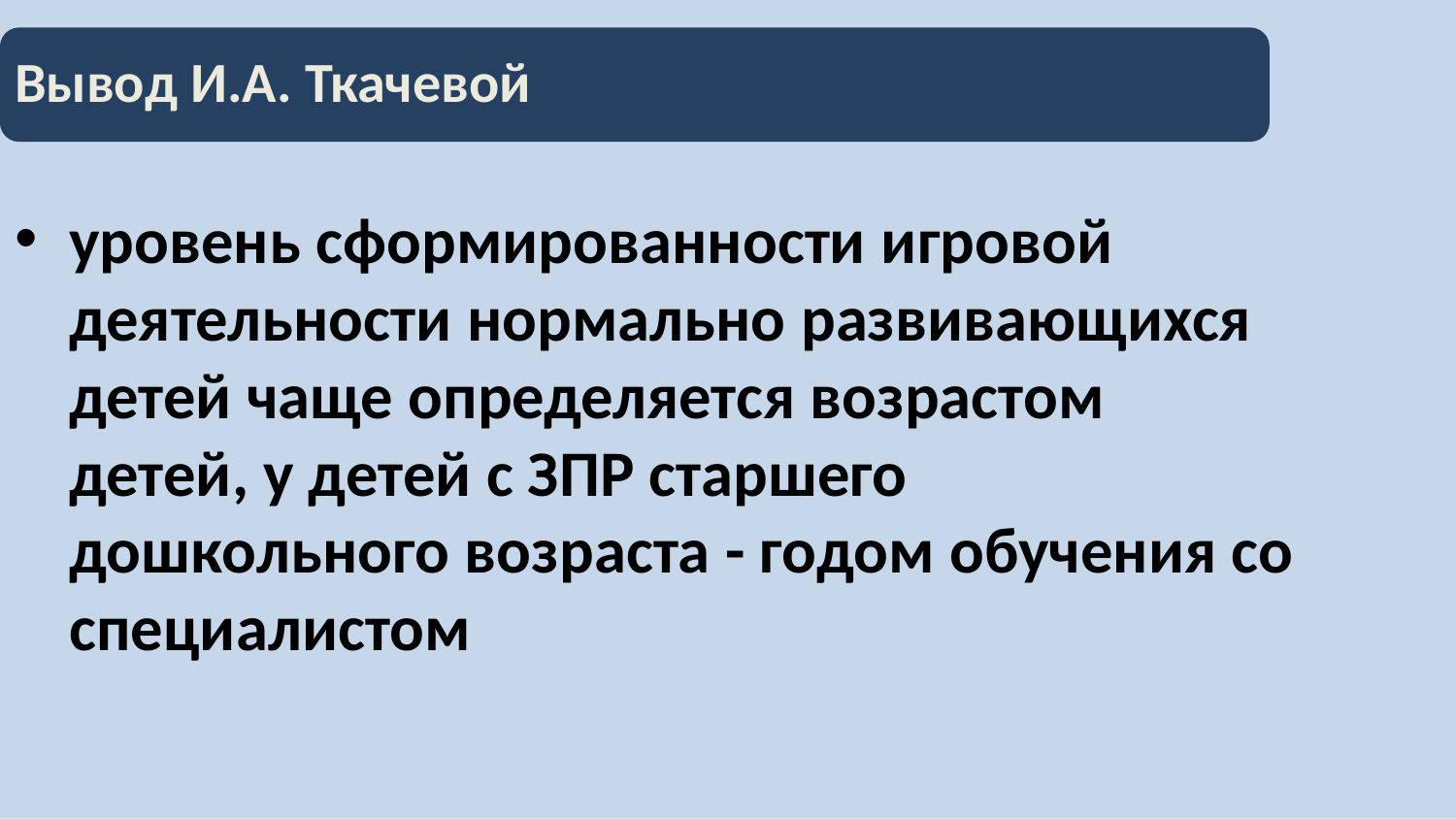

# Вывод И.А. Ткачевой
уровень сформированности игровой деятельности нормально развивающихся детей чаще определяется возрастом детей, у детей с ЗПР старшего дошкольного возраста - годом обучения со специалистом